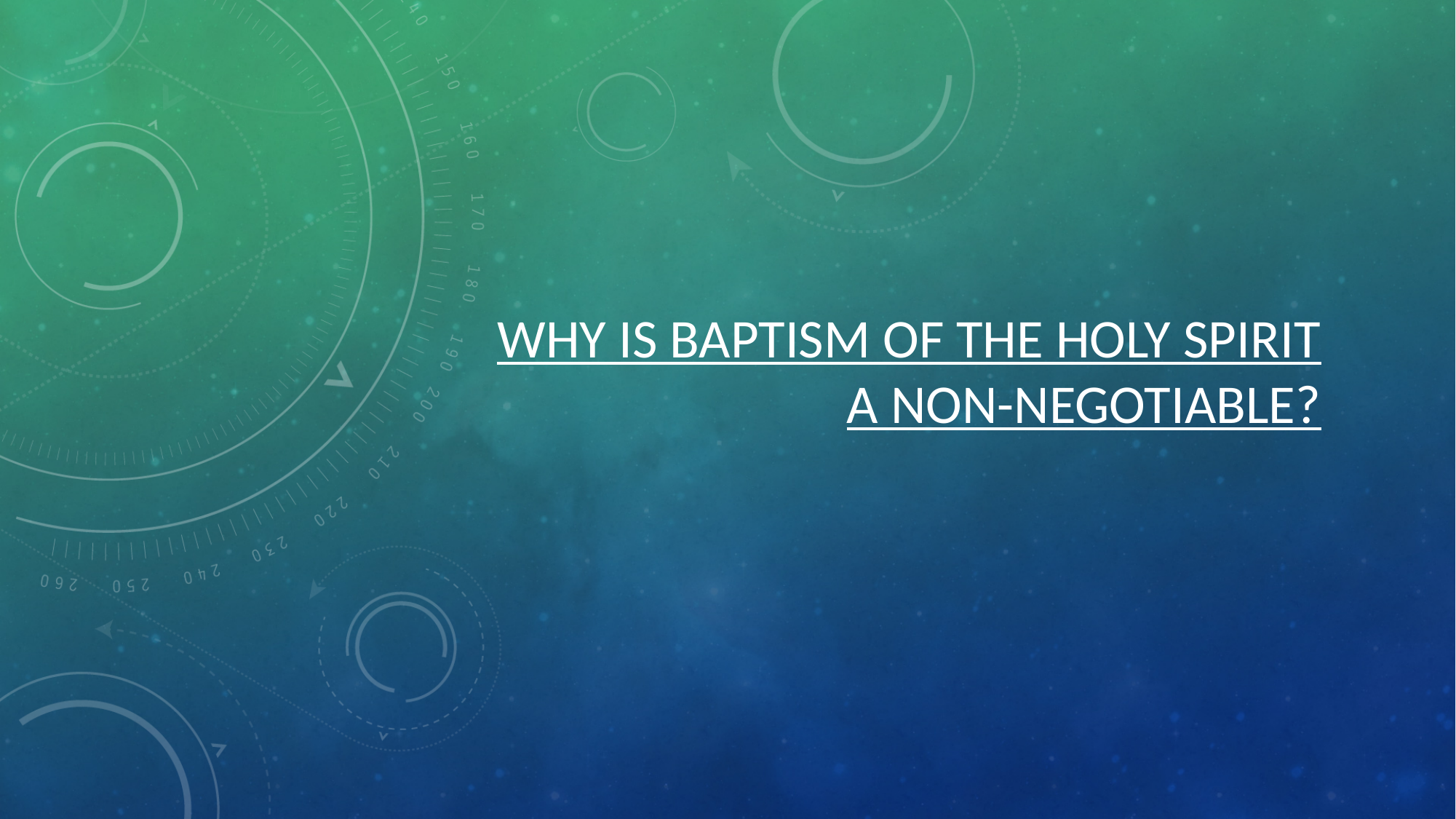

# Why is Baptism of the Holy Spirit a non-negotiable?